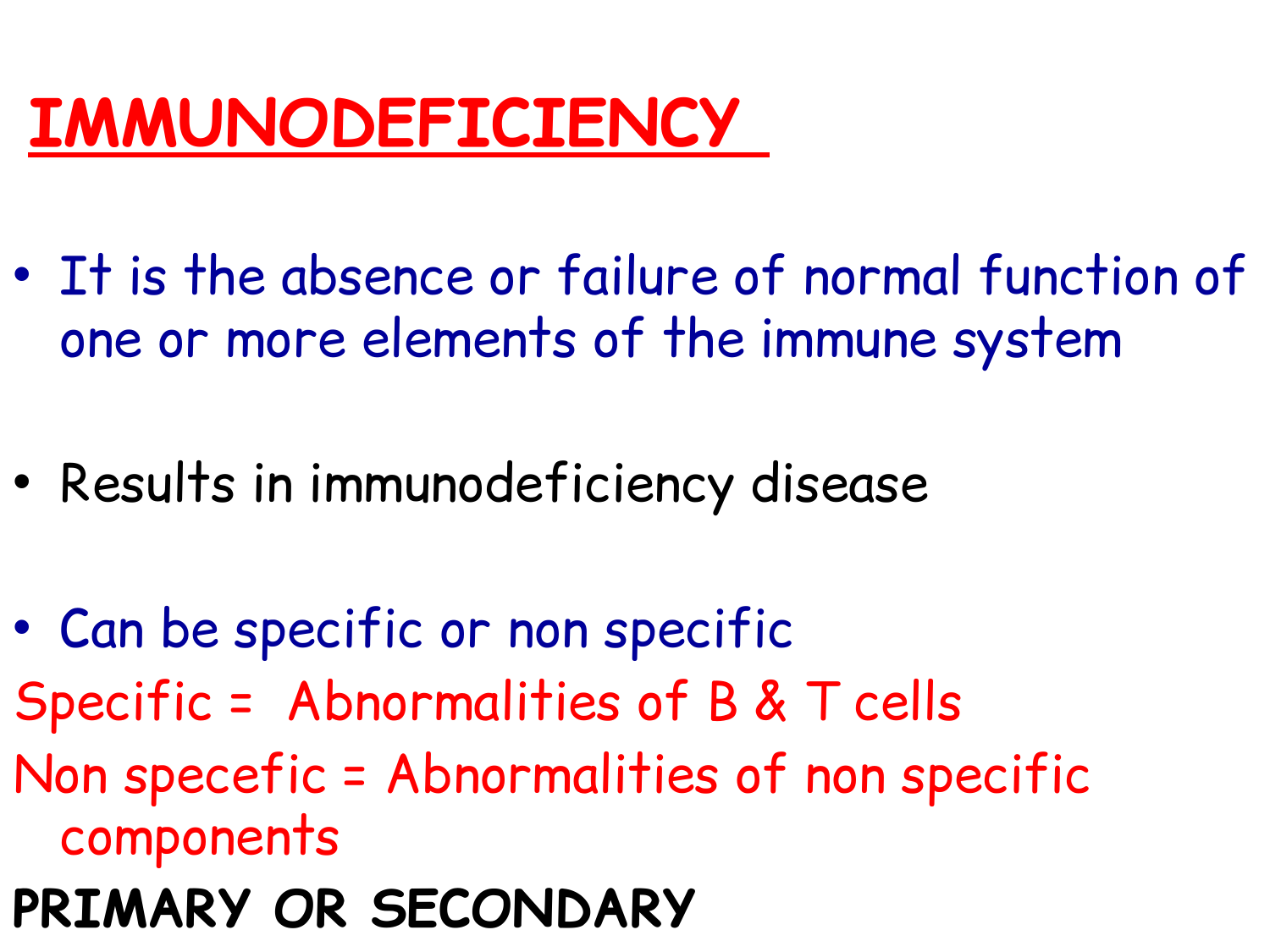

IMMUNODEFICIENCY

It is the absence or failure of normal function of one or more elements of the immune system

Results in immunodeficiency disease

Can be specific or non specific
Specific =  Abnormalities of B & T cells
Non specefic = Abnormalities of non specific components
PRIMARY OR SECONDARY